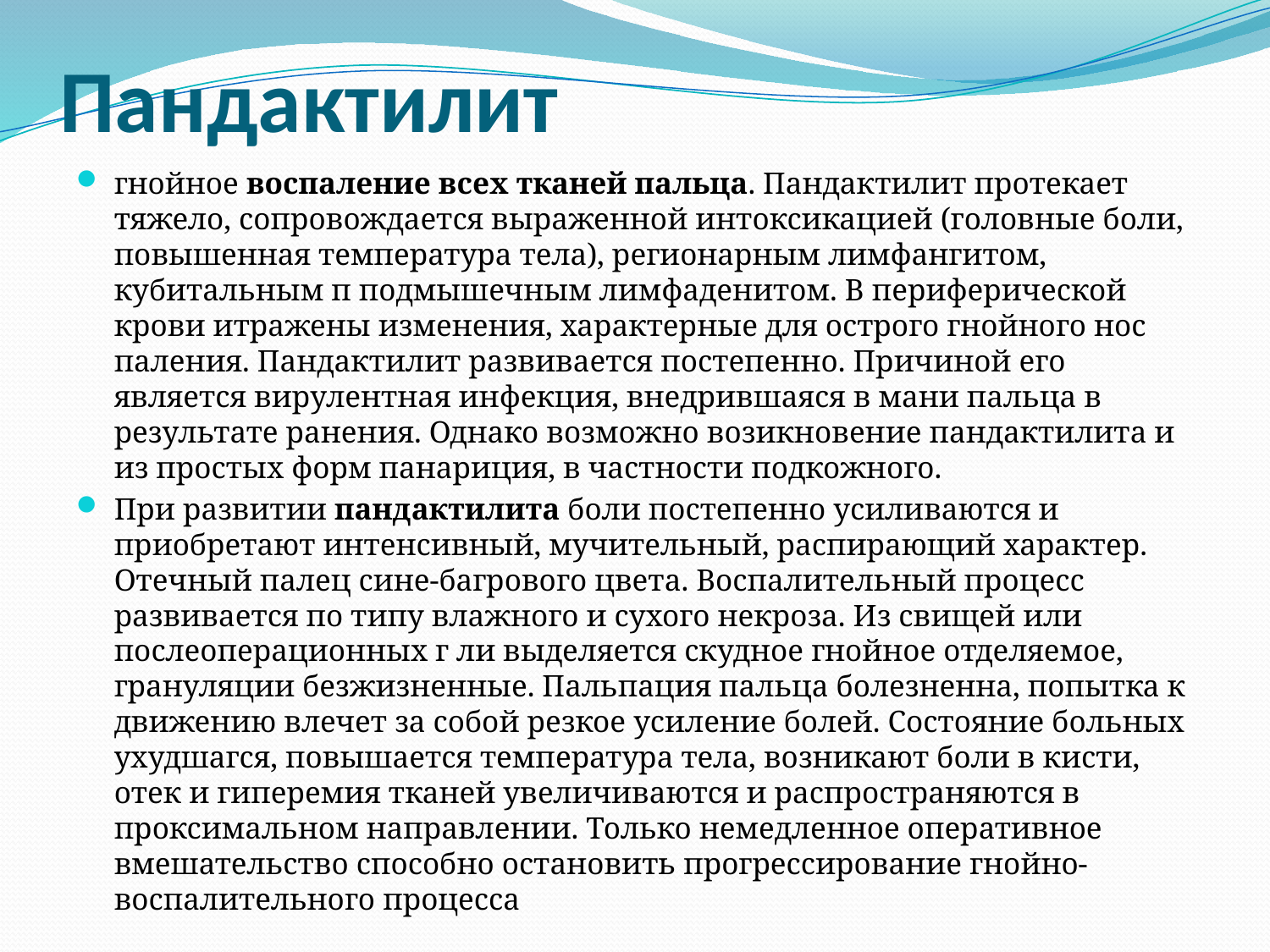

# Пандактилит
гнойное воспаление всех тканей пальца. Пандактилит протекает тяжело, сопровождается выраженной интоксикацией (головные боли, повышенная температура тела), регионарным лимфангитом, кубитальным п подмышечным лимфаденитом. В периферической крови итражены изменения, характерные для острого гнойного нос паления. Пандактилит развивается постепенно. Причиной его является вирулентная инфекция, внедрившаяся в мани пальца в результате ранения. Однако возможно возикновение пандактилита и из простых форм панариция, в частности подкожного.
При развитии пандактилита боли постепенно усиливаются и приобретают интенсивный, мучительный, распирающий характер. Отечный палец сине-багрового цвета. Воспалительный процесс развивается по типу влажного и сухого некроза. Из свищей или послеоперационных г ли выделяется скудное гнойное отделяемое, грануляции безжизненные. Пальпация пальца болезненна, попытка к движению влечет за собой резкое усиление болей. Состояние больных ухудшагся, повышается температура тела, возникают боли в кисти, отек и гиперемия тканей увеличиваются и распространяются в проксимальном направлении. Только немедленное оперативное вмешательство способно остановить прогрессирование гнойно-воспалительного процесса